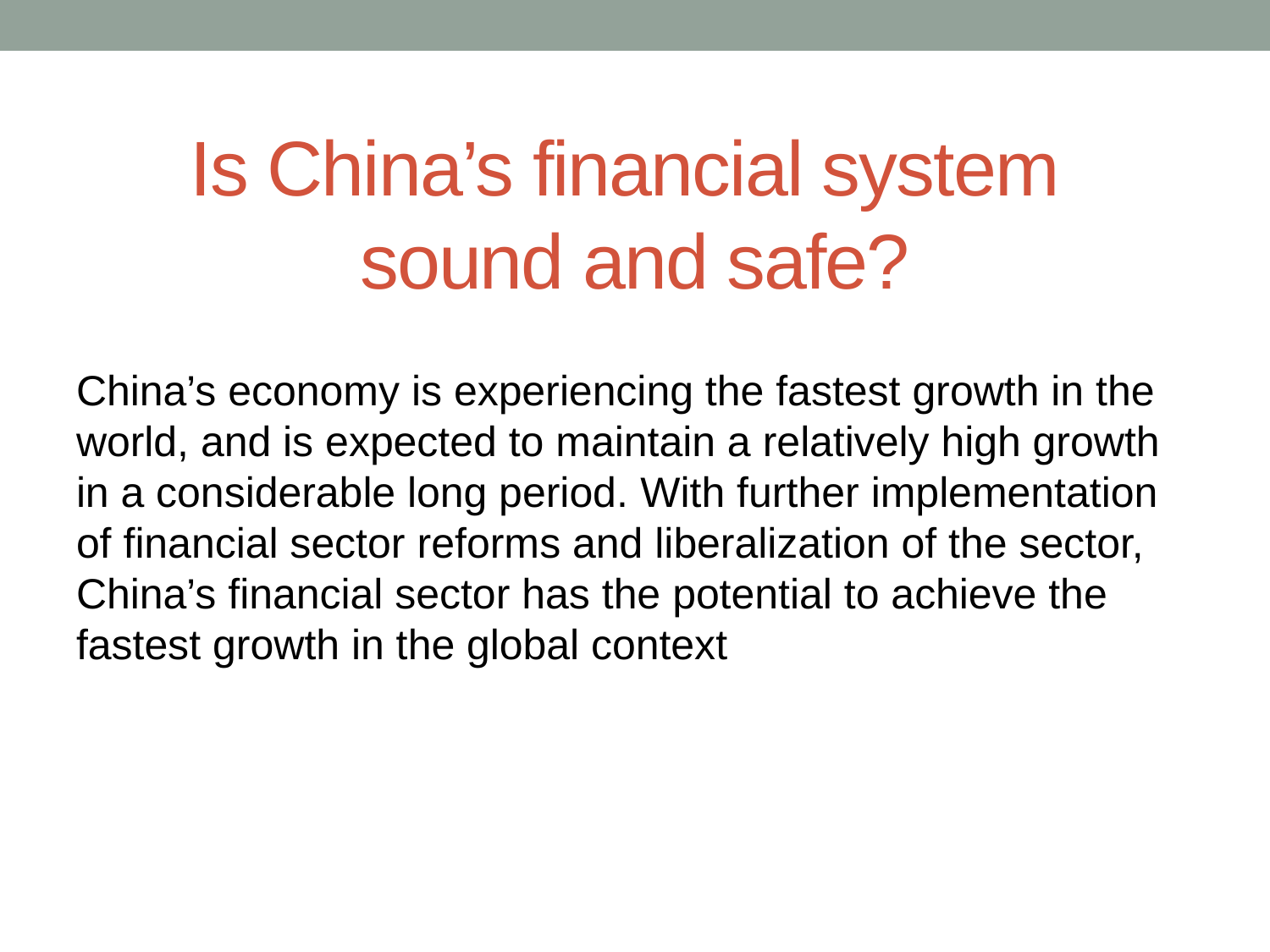

# Is China’s financial system sound and safe?
China’s economy is experiencing the fastest growth in the world, and is expected to maintain a relatively high growth in a considerable long period. With further implementation of financial sector reforms and liberalization of the sector, China’s financial sector has the potential to achieve the fastest growth in the global context